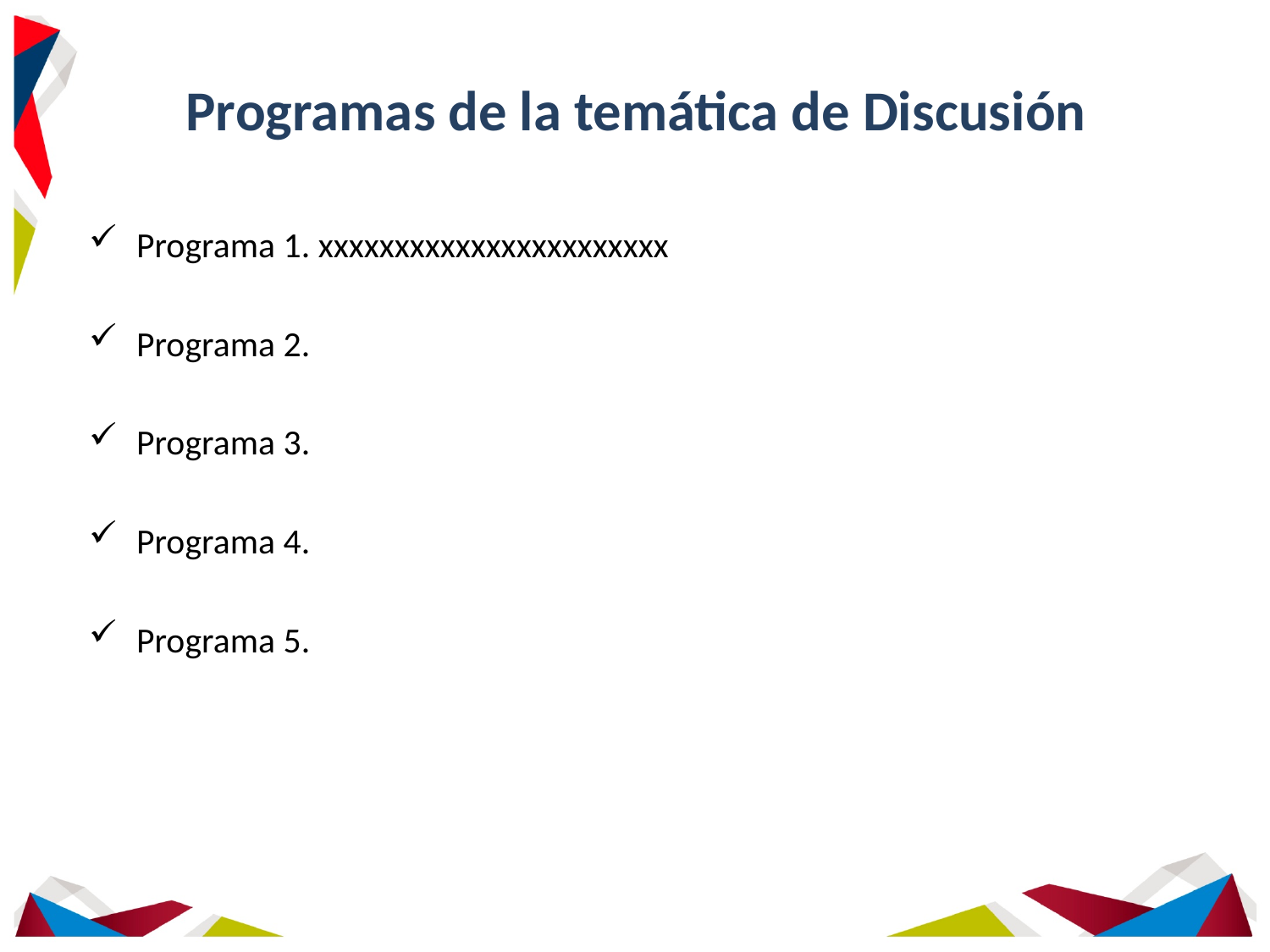

# Programas de la temática de Discusión
Programa 1. xxxxxxxxxxxxxxxxxxxxxxx

Programa 2.

Programa 3.

Programa 4.

Programa 5.